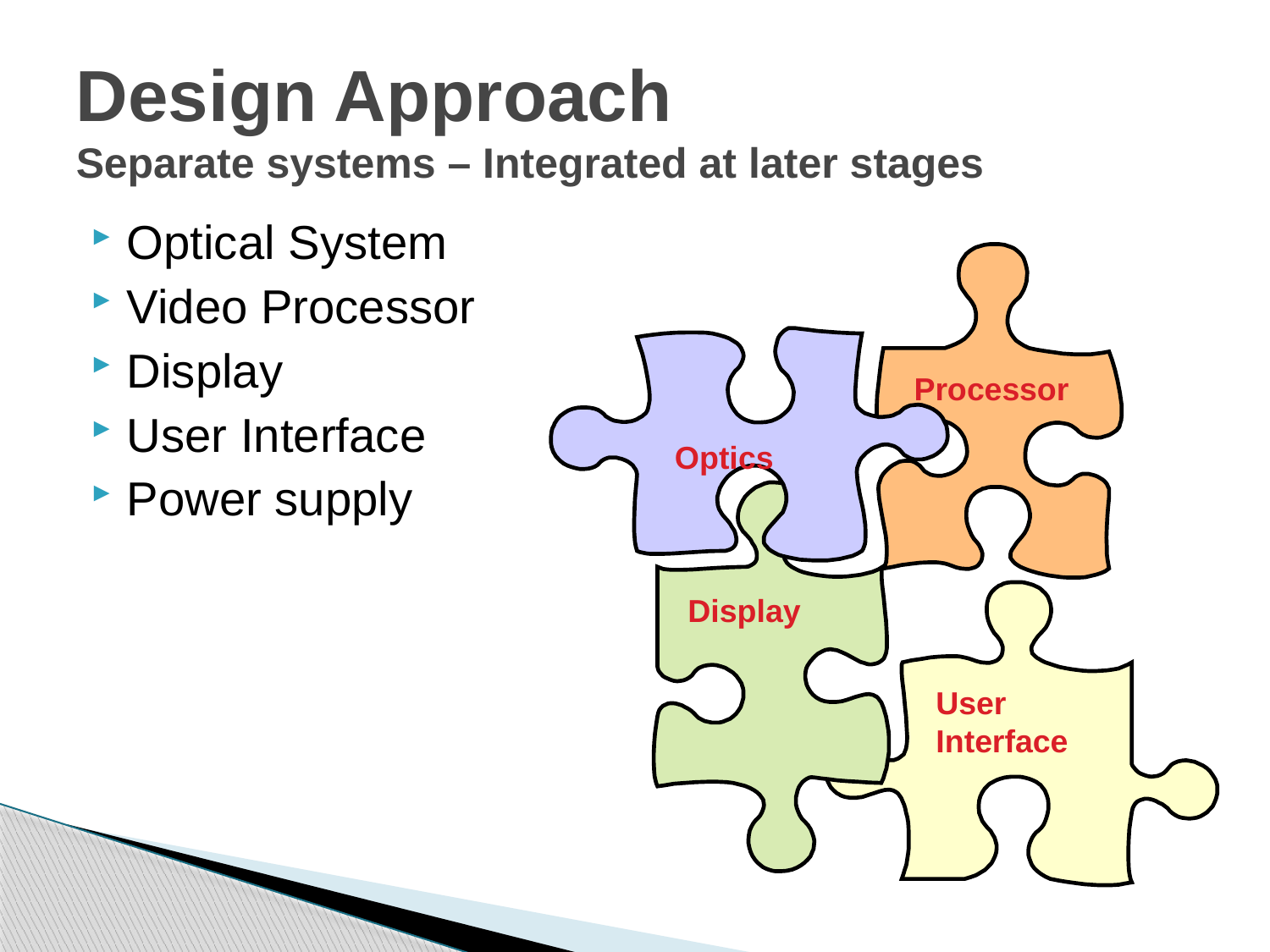

# Design Approach Separate systems – Integrated at later stages
Optical System
Video Processor
Display
User Interface
Power supply
Processor

            Optics
Display
User
Interface